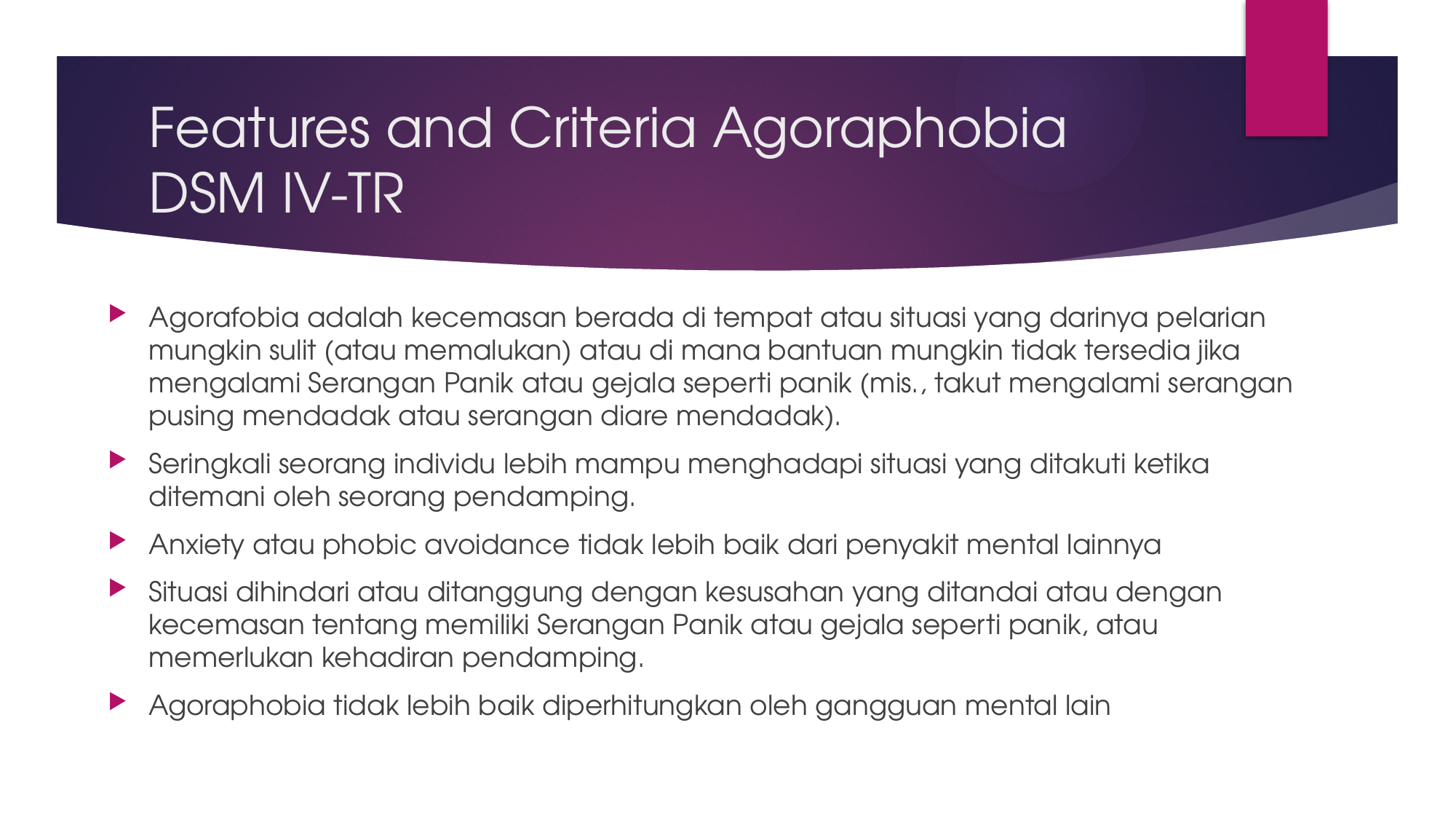

# Features and Criteria Agoraphobia DSM IV-TR
Agorafobia adalah kecemasan berada di tempat atau situasi yang darinya pelarian mungkin sulit (atau memalukan) atau di mana bantuan mungkin tidak tersedia jika mengalami Serangan Panik atau gejala seperti panik (mis., takut mengalami serangan pusing mendadak atau serangan diare mendadak).
Seringkali seorang individu lebih mampu menghadapi situasi yang ditakuti ketika ditemani oleh seorang pendamping.
Anxiety atau phobic avoidance tidak lebih baik dari penyakit mental lainnya
Situasi dihindari atau ditanggung dengan kesusahan yang ditandai atau dengan kecemasan tentang memiliki Serangan Panik atau gejala seperti panik, atau memerlukan kehadiran pendamping.
Agoraphobia tidak lebih baik diperhitungkan oleh gangguan mental lain